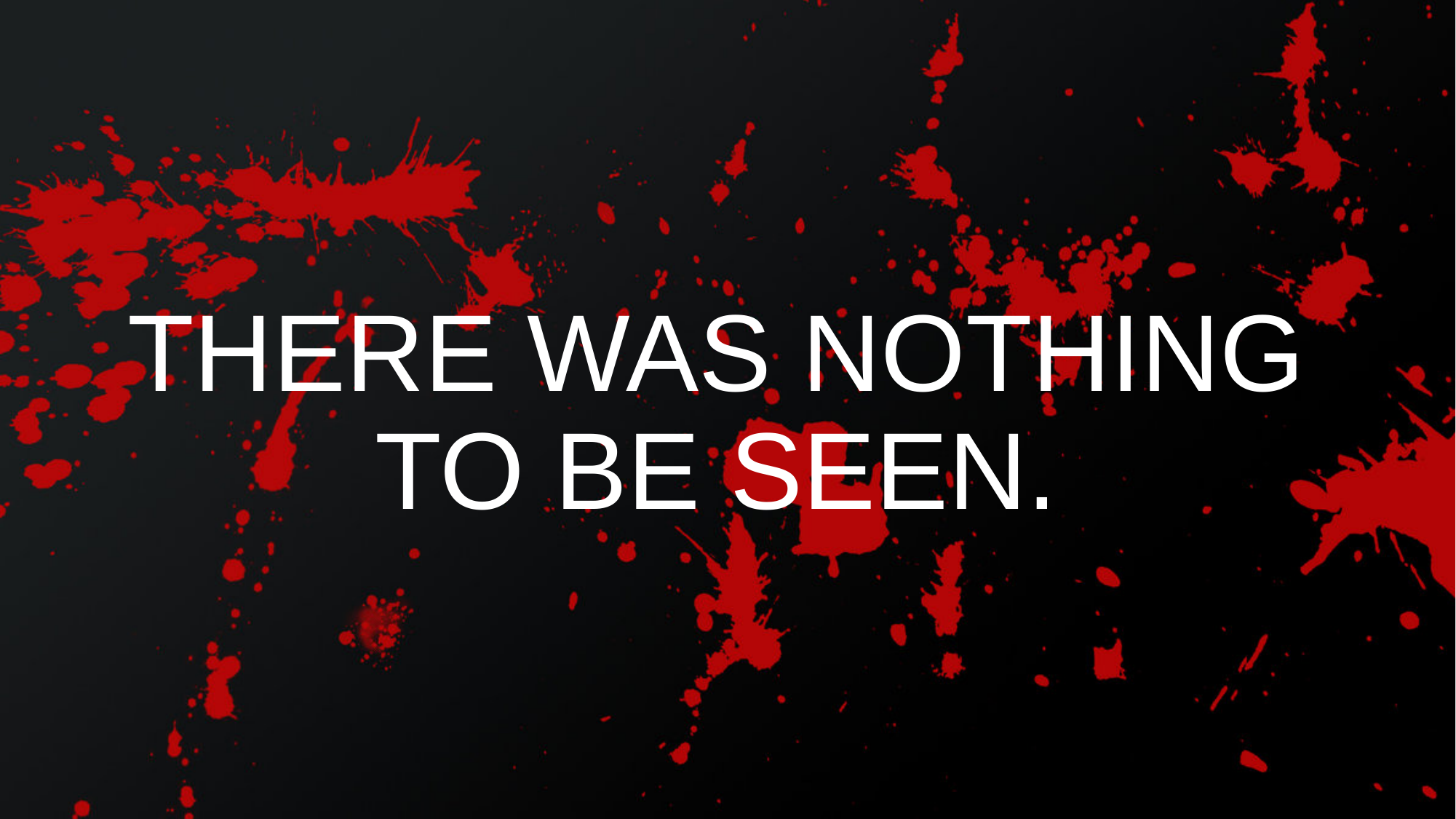

# THERE WAS NOTHING TO BE SEEN.